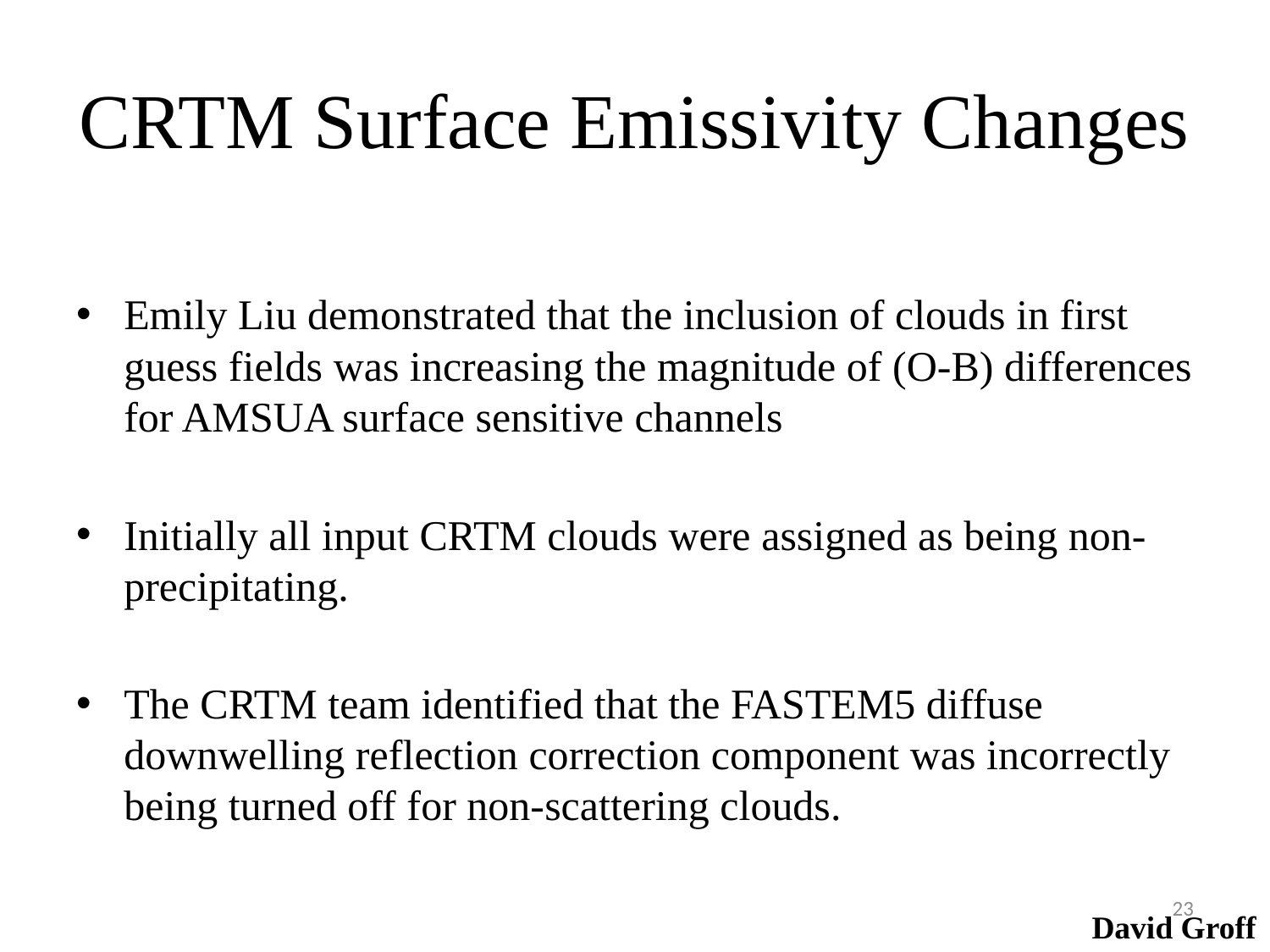

# CRTM Surface Emissivity Changes

Emily Liu demonstrated that the inclusion of clouds in first guess fields was increasing the magnitude of (O-B) differences for AMSUA surface sensitive channels

Initially all input CRTM clouds were assigned as being non-precipitating.

The CRTM team identified that the FASTEM5 diffuse downwelling reflection correction component was incorrectly being turned off for non-scattering clouds.

23
David Groff